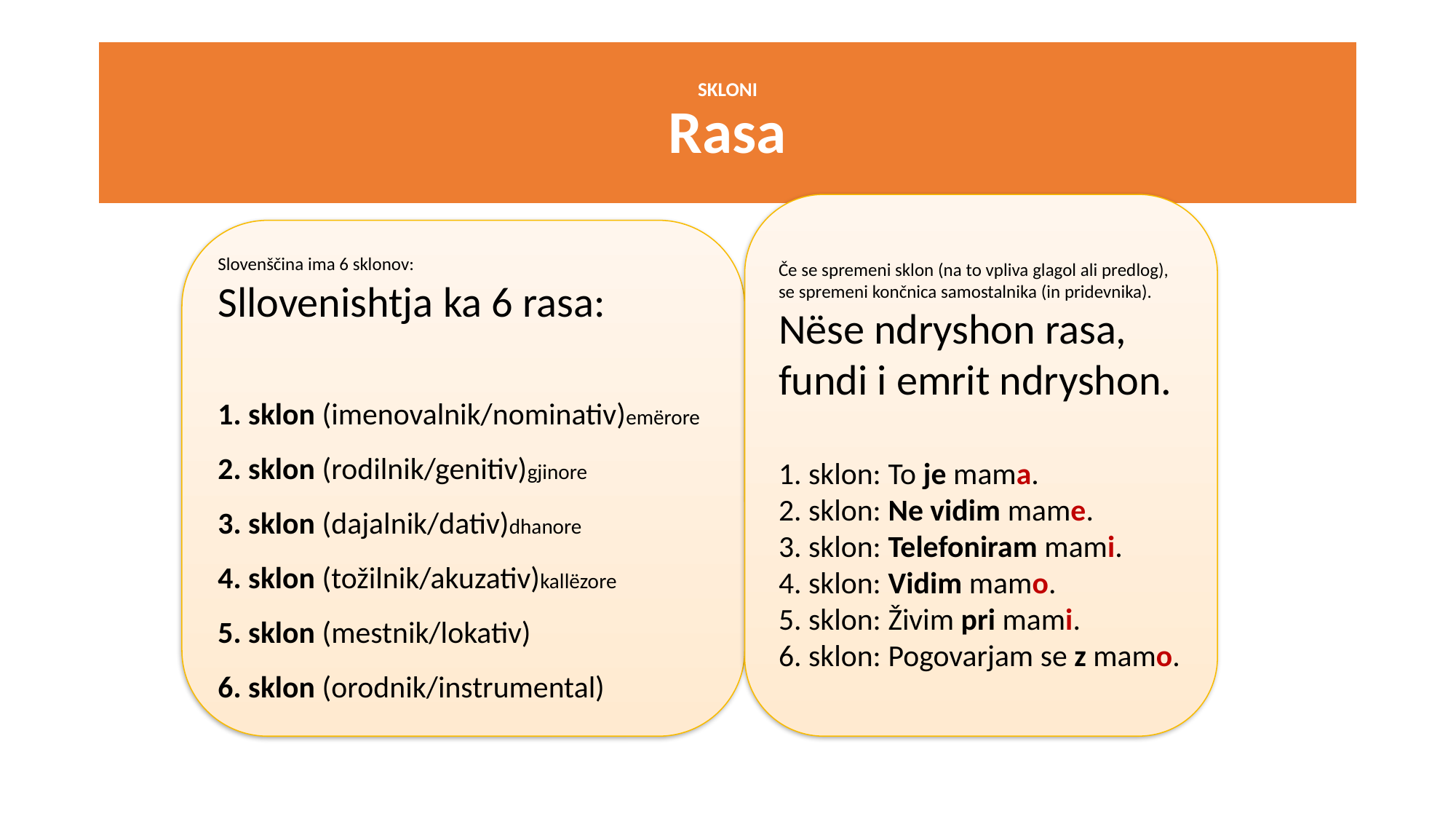

SKLONI
Rasa
Če se spremeni sklon (na to vpliva glagol ali predlog), se spremeni končnica samostalnika (in pridevnika).
Nëse ndryshon rasa, fundi i emrit ndryshon.

1. sklon: To je mama.
2. sklon: Ne vidim mame.
3. sklon: Telefoniram mami.
4. sklon: Vidim mamo.
5. sklon: Živim pri mami.
6. sklon: Pogovarjam se z mamo.
Slovenščina ima 6 sklonov:
Sllovenishtja ka 6 rasa:

1. sklon (imenovalnik/nominativ)emërore
2. sklon (rodilnik/genitiv)gjinore
3. sklon (dajalnik/dativ)dhanore
4. sklon (tožilnik/akuzativ)kallëzore
5. sklon (mestnik/lokativ)
6. sklon (orodnik/instrumental)